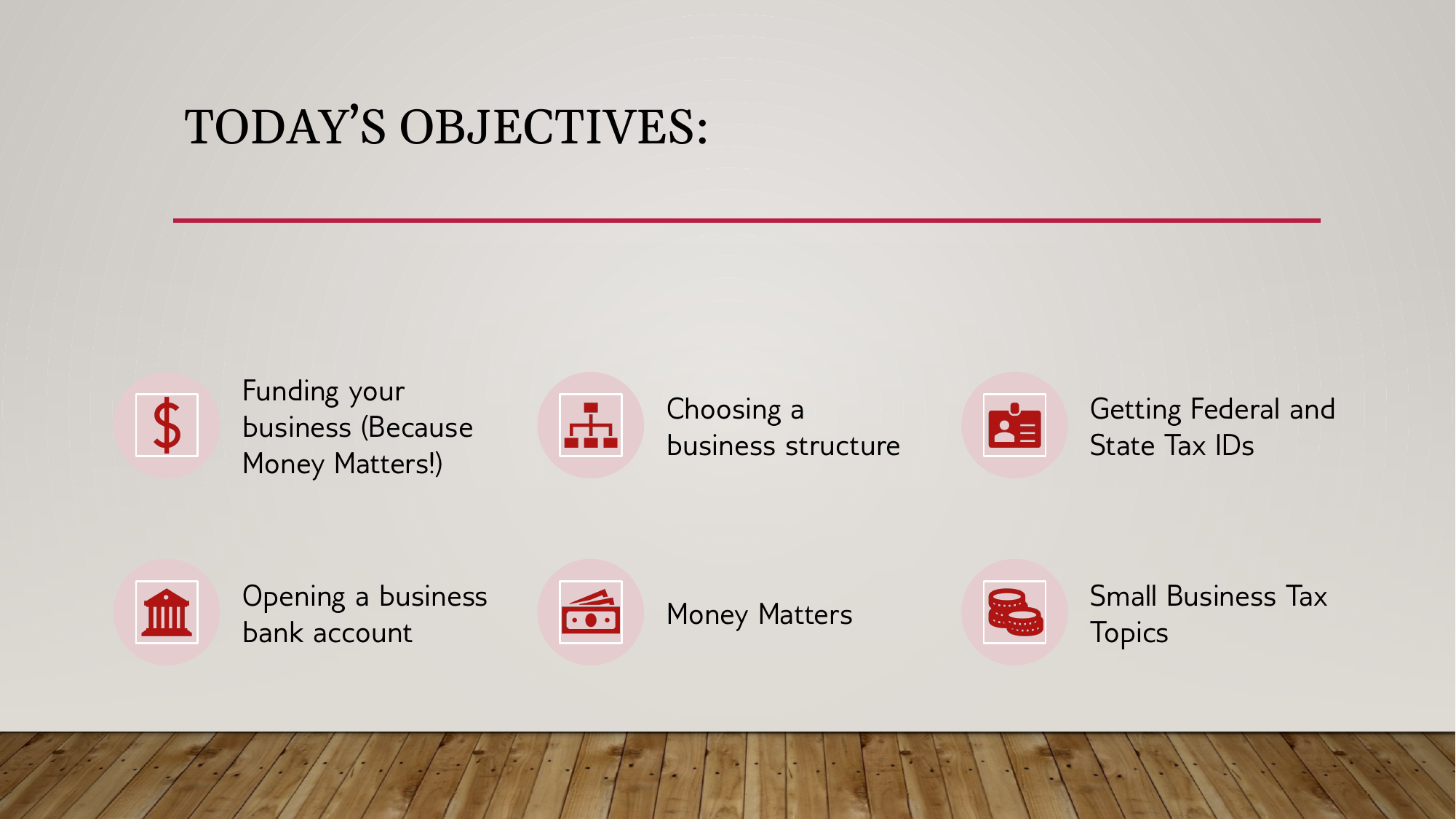

# Today’s Objectives:
Funding your business (Because Money Matters!)
Choosing a business structure
Getting Federal and State Tax IDs
Opening a business bank account
Money Matters
Small Business Tax Topics